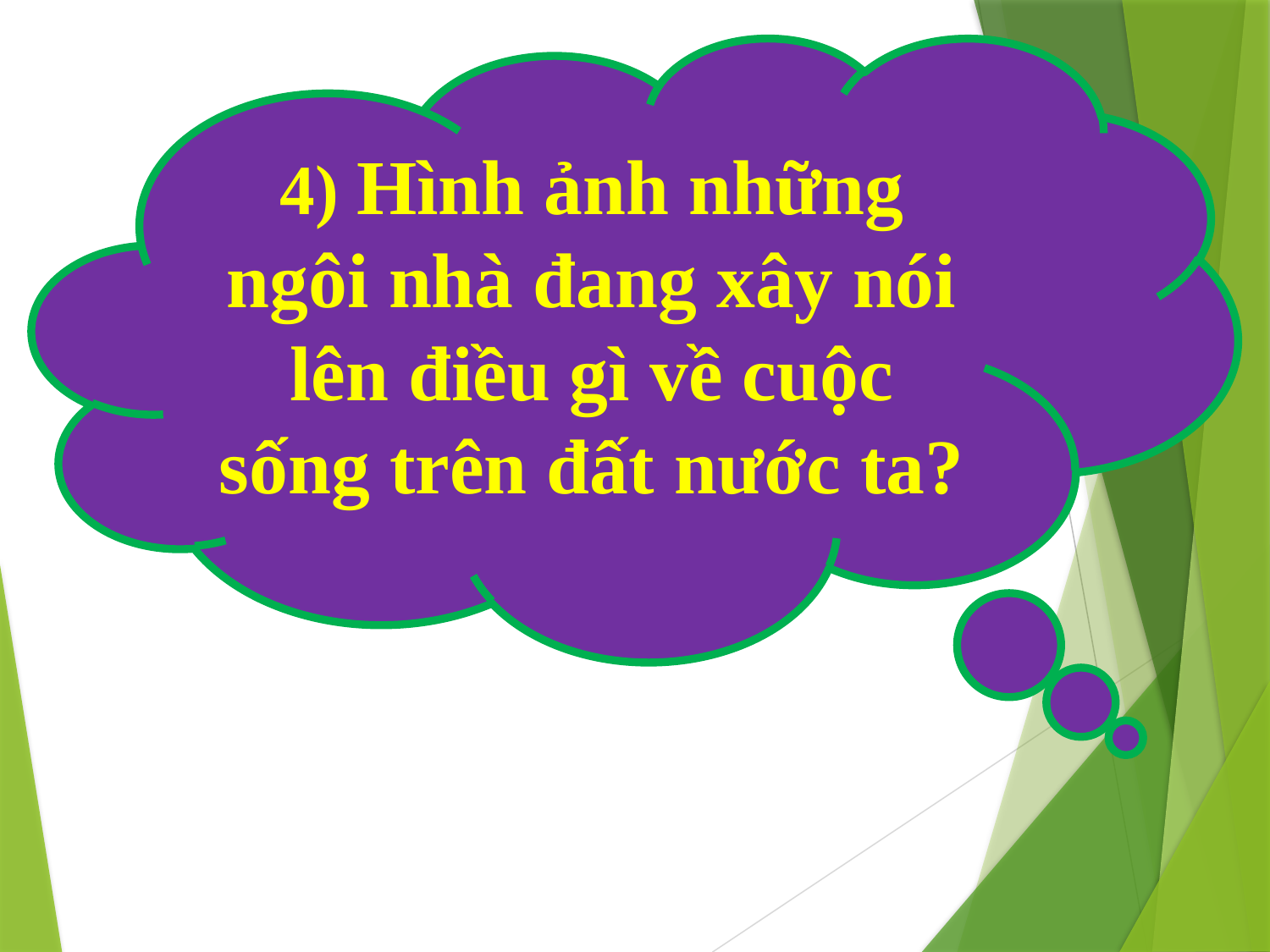

4) Hình ảnh những ngôi nhà đang xây nói lên điều gì về cuộc sống trên đất nước ta?